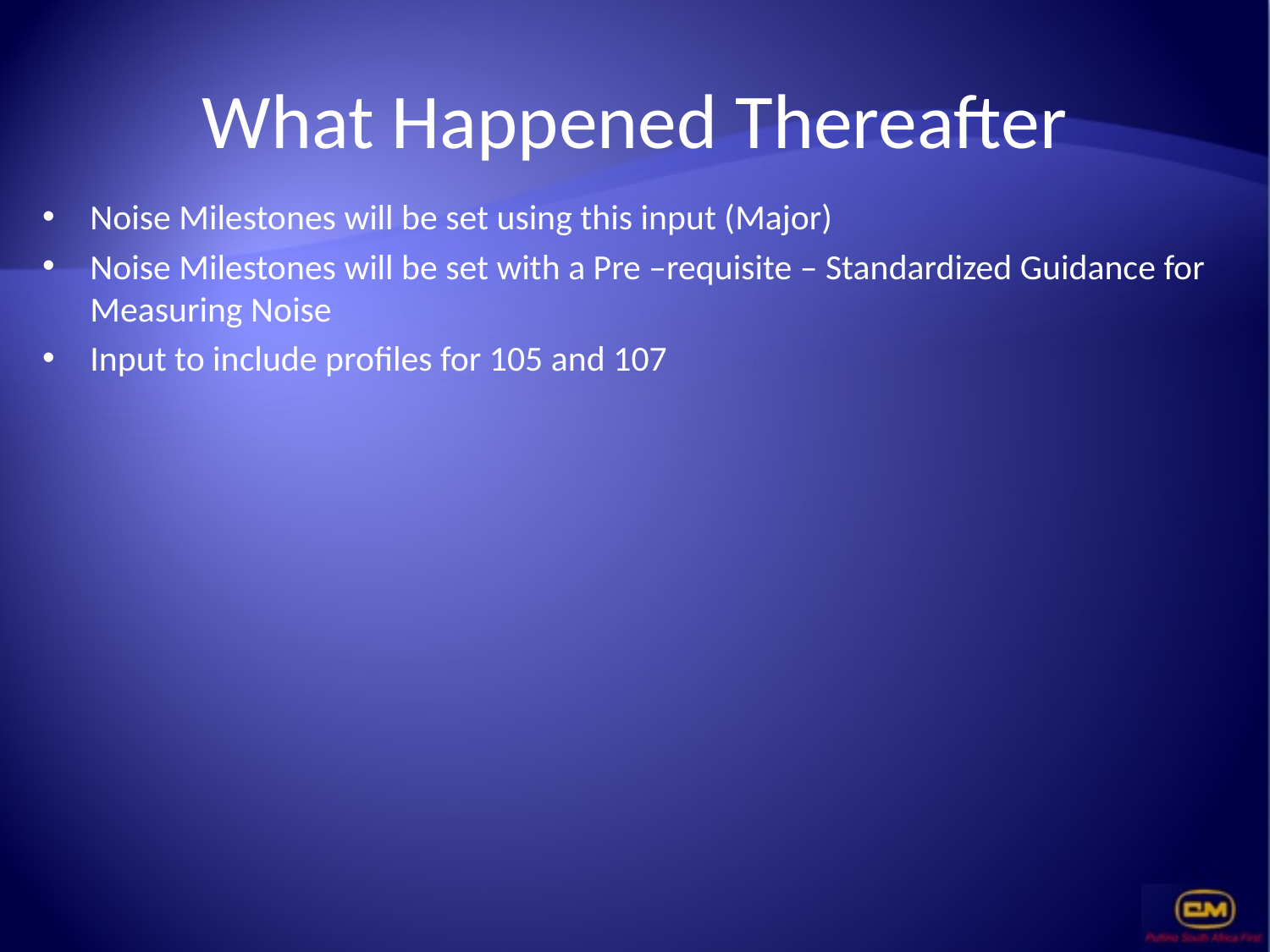

# What Happened Thereafter
Noise Milestones will be set using this input (Major)
Noise Milestones will be set with a Pre –requisite – Standardized Guidance for Measuring Noise
Input to include profiles for 105 and 107